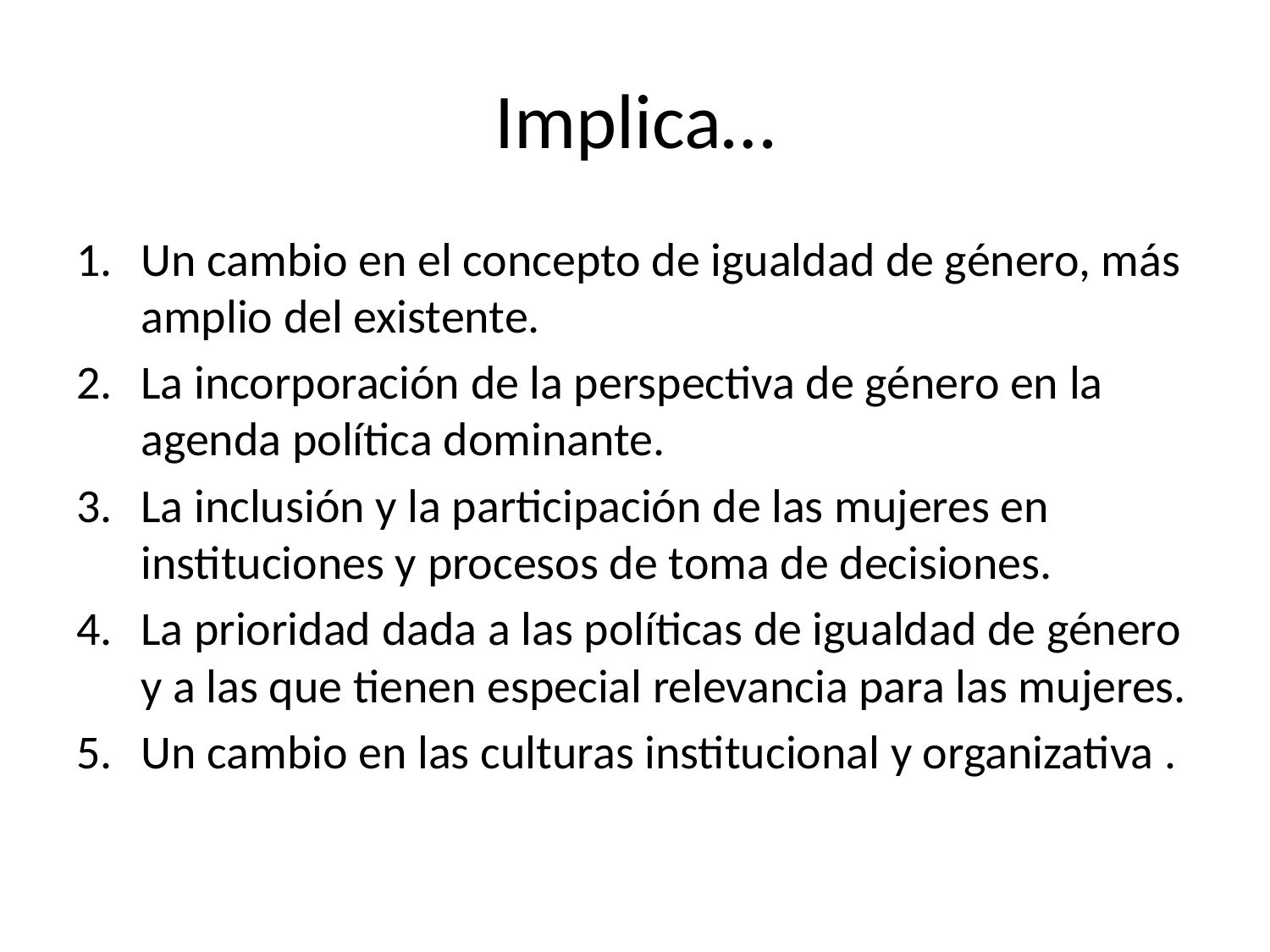

# Implica…
Un cambio en el concepto de igualdad de género, más amplio del existente.
La incorporación de la perspectiva de género en la agenda política dominante.
La inclusión y la participación de las mujeres en instituciones y procesos de toma de decisiones.
La prioridad dada a las políticas de igualdad de género y a las que tienen especial relevancia para las mujeres.
Un cambio en las culturas institucional y organizativa .